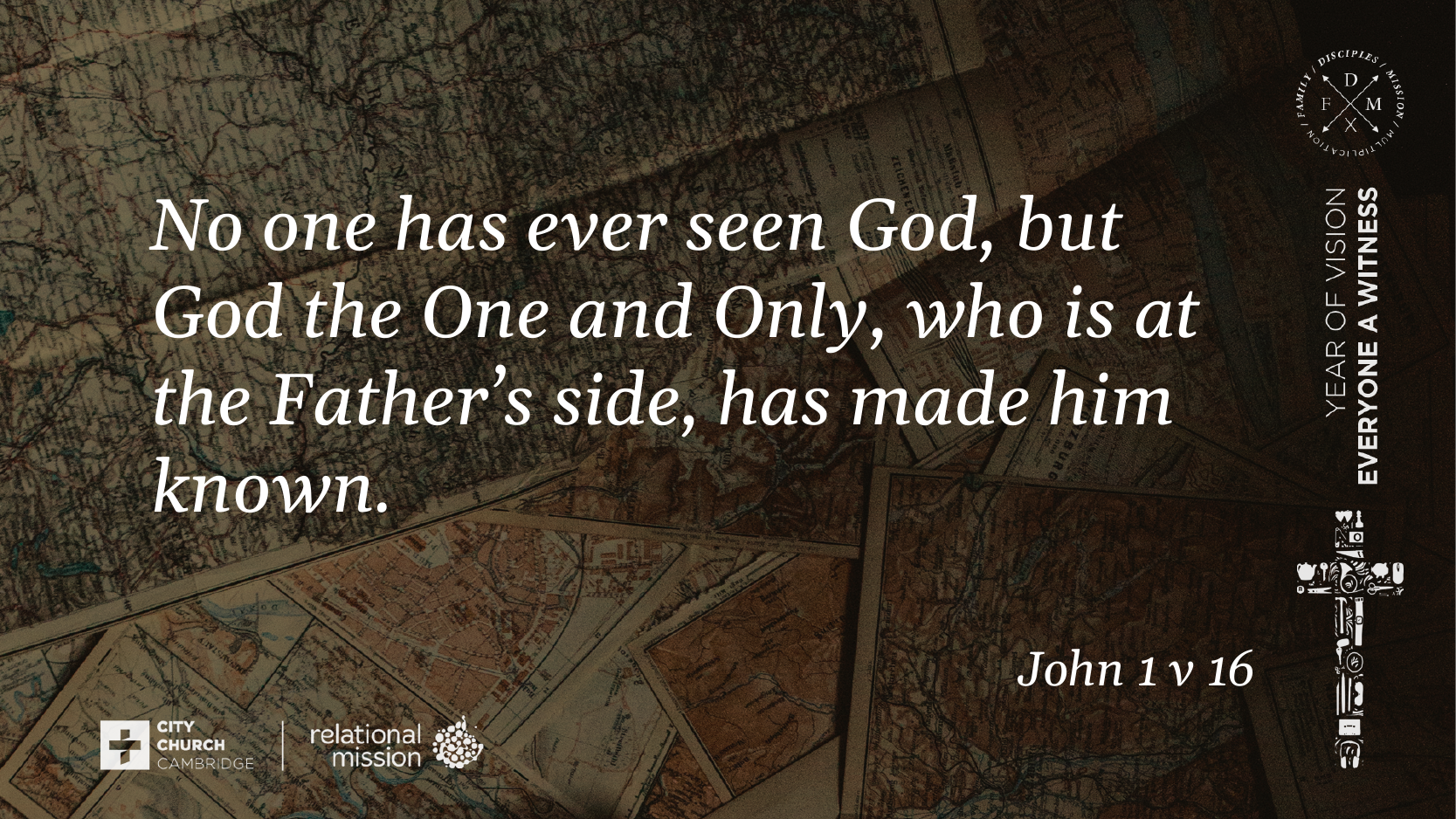

No one has ever seen God, but God the One and Only, who is at the Father’s side, has made him known.
# John 1 v 16